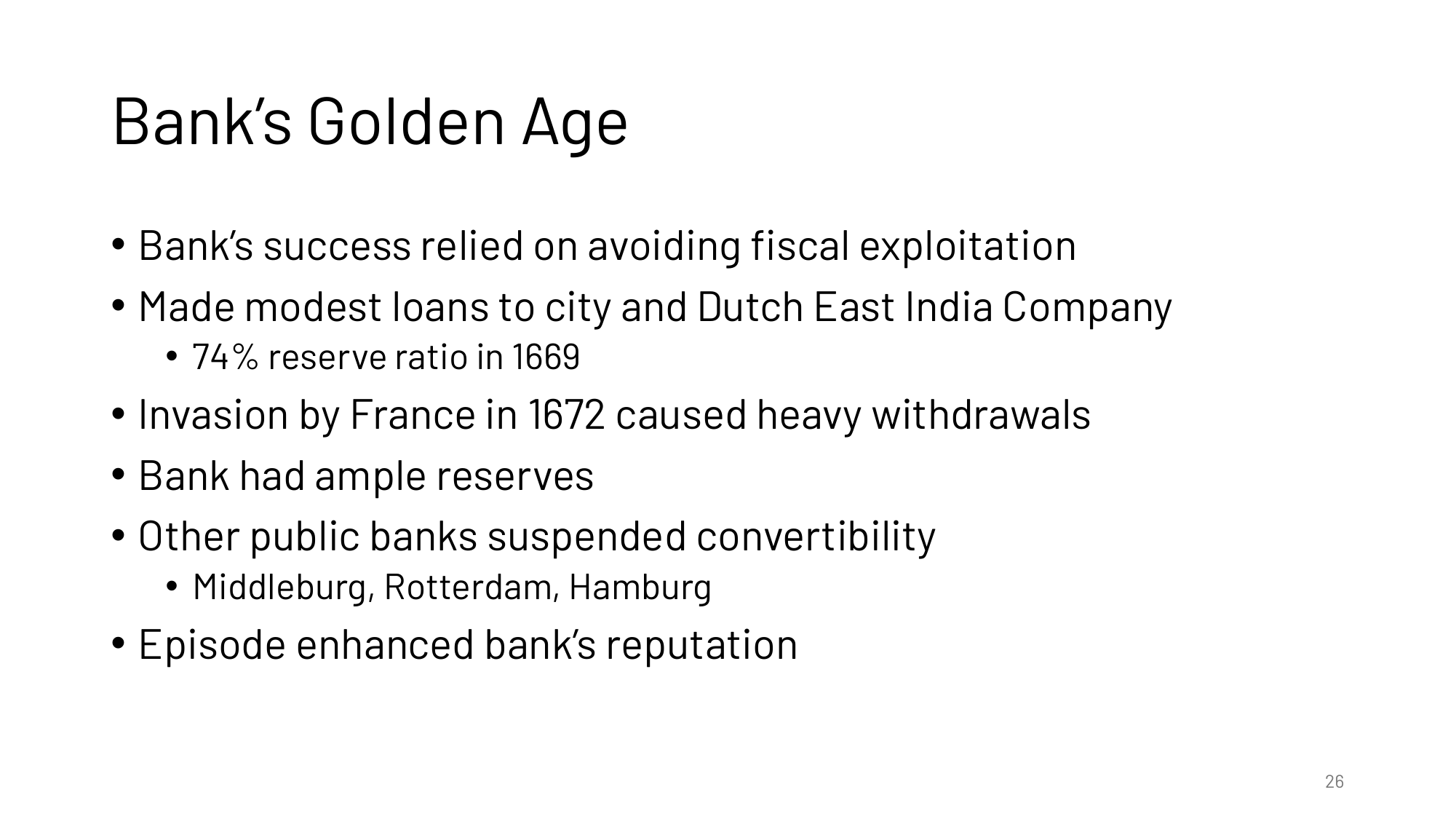

# Bank’s Golden Age
Bank’s success relied on avoiding fiscal exploitation
Made modest loans to city and Dutch East India Company
74% reserve ratio in 1669
Invasion by France in 1672 caused heavy withdrawals
Bank had ample reserves
Other public banks suspended convertibility
Middleburg, Rotterdam, Hamburg
Episode enhanced bank’s reputation
26